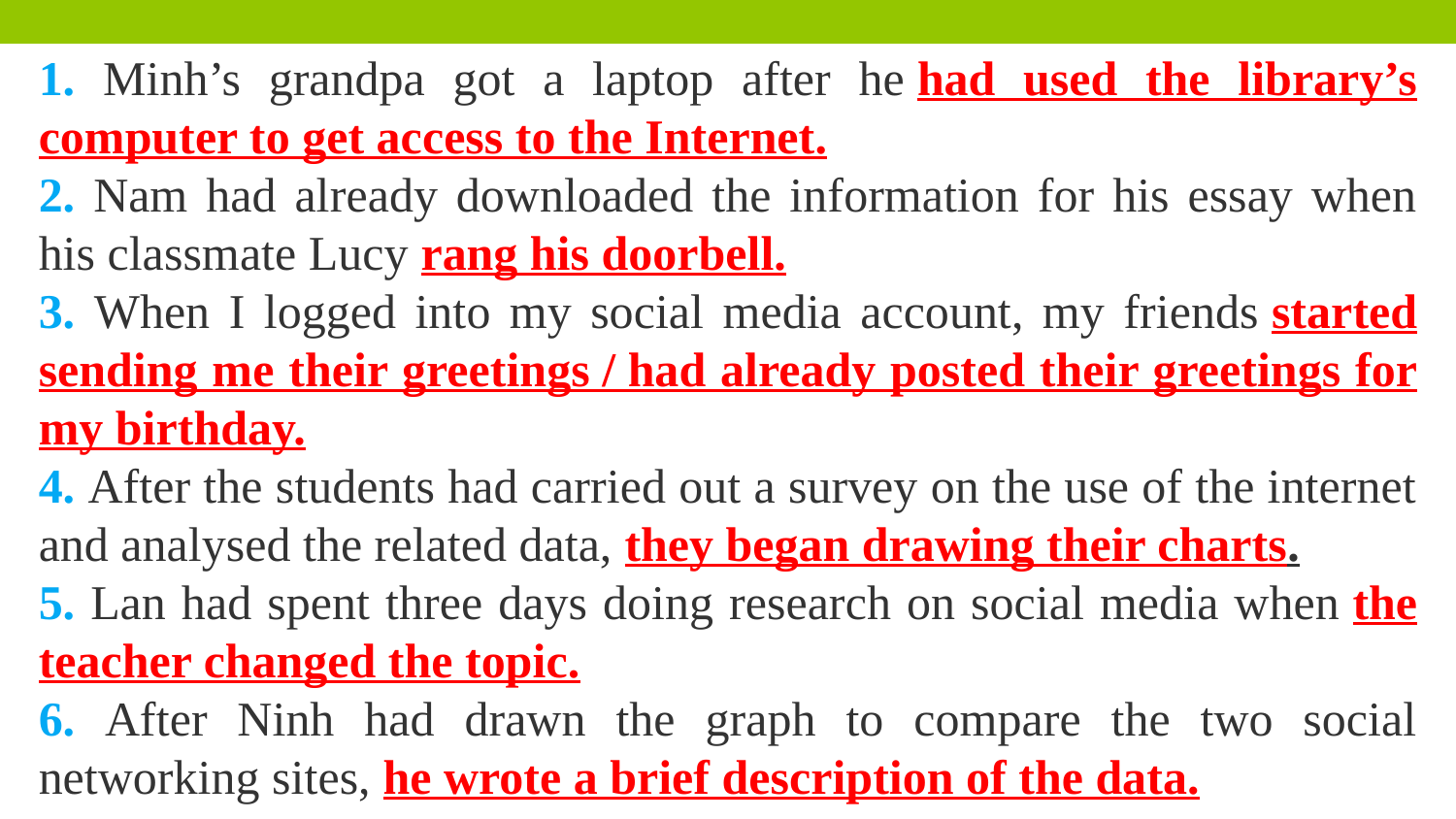

1. Minh’s grandpa got a laptop after he had used the library’s computer to get access to the Internet.
2. Nam had already downloaded the information for his essay when his classmate Lucy rang his doorbell.
3. When I logged into my social media account, my friends started sending me their greetings / had already posted their greetings for my birthday.
4. After the students had carried out a survey on the use of the internet and analysed the related data, they began drawing their charts.
5. Lan had spent three days doing research on social media when the teacher changed the topic.
6. After Ninh had drawn the graph to compare the two social networking sites, he wrote a brief description of the data.